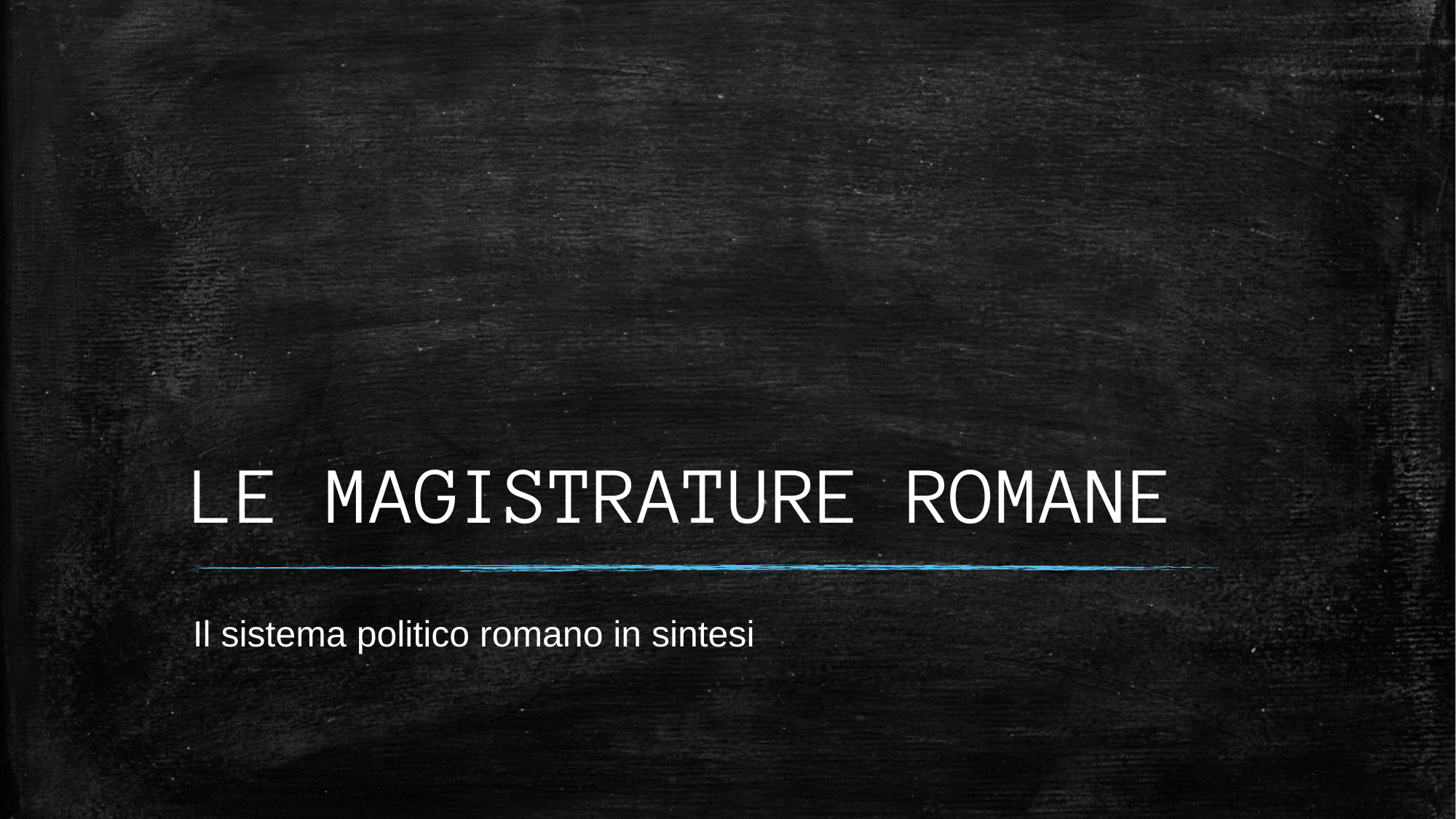

# LE MAGISTRATURE ROMANE
Il sistema politico romano in sintesi